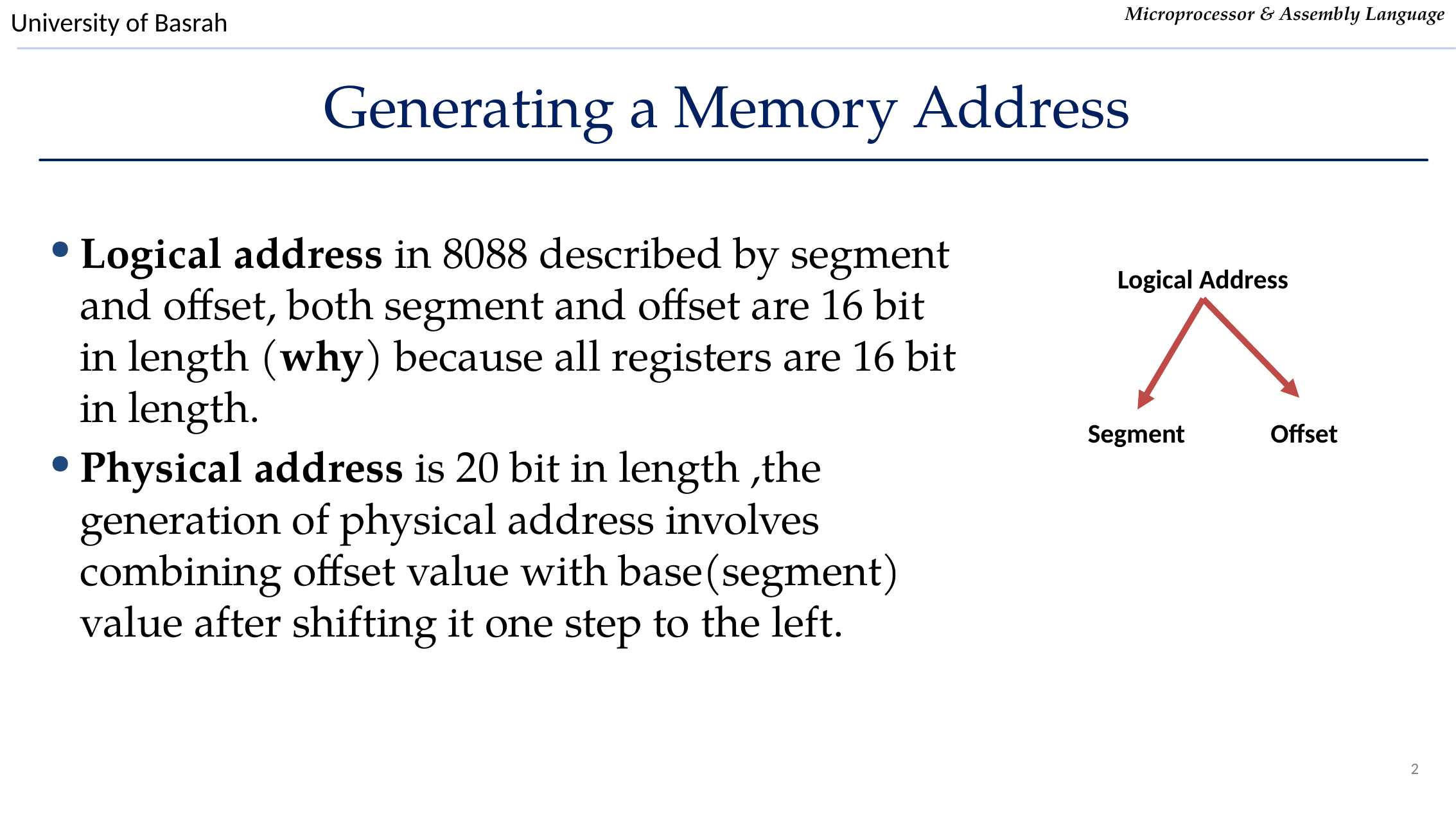

# Generating a Memory Address

Logical address in 8088 described by segment and offset, both segment and offset are 16 bit in length (why) because all registers are 16 bit in length.
Physical address is 20 bit in length ,the generation of physical address involves combining offset value with base(segment) value after shifting it one step to the left.
Logical Address
Segment              Offset